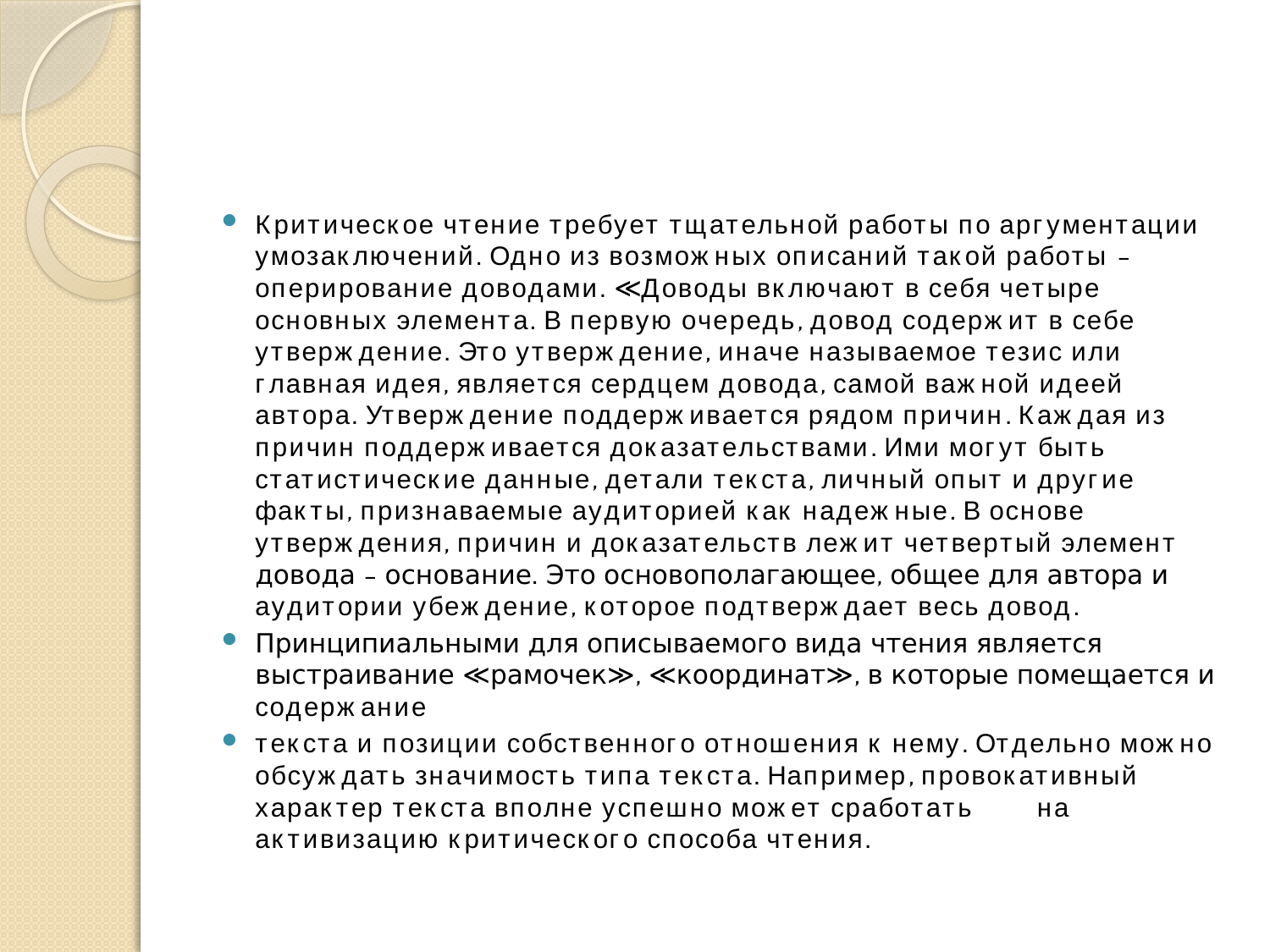

#
Критическое чтение требует тщательной работы по аргументации умозаключений. Одно из возможных описаний такой работы – оперирование доводами. ≪Доводы включают в себя четыре основных элемента. В первую очередь, довод содержит в себе  утверждение. Это утверждение, иначе называемое тезис или главная идея, является сердцем довода, самой важной идеей автора. Утверждение поддерживается рядом причин. Каждая из причин поддерживается доказательствами. Ими могут быть статистические данные, детали текста, личный опыт и другие факты, признаваемые аудиторией как надежные. В основе утверждения, причин и доказательств лежит четвертый элемент довода – основание. Это основополагающее, общее для автора и аудитории убеждение, которое подтверждает весь довод.
Принципиальными для описываемого вида чтения является выстраивание ≪рамочек≫, ≪координат≫, в которые помещается и содержание
текста и позиции собственного отношения к нему. Отдельно можно обсуждать значимость типа текста. Например, провокативный характер текста вполне успешно может ≪сработать≫ на активизацию критического способа чтения.